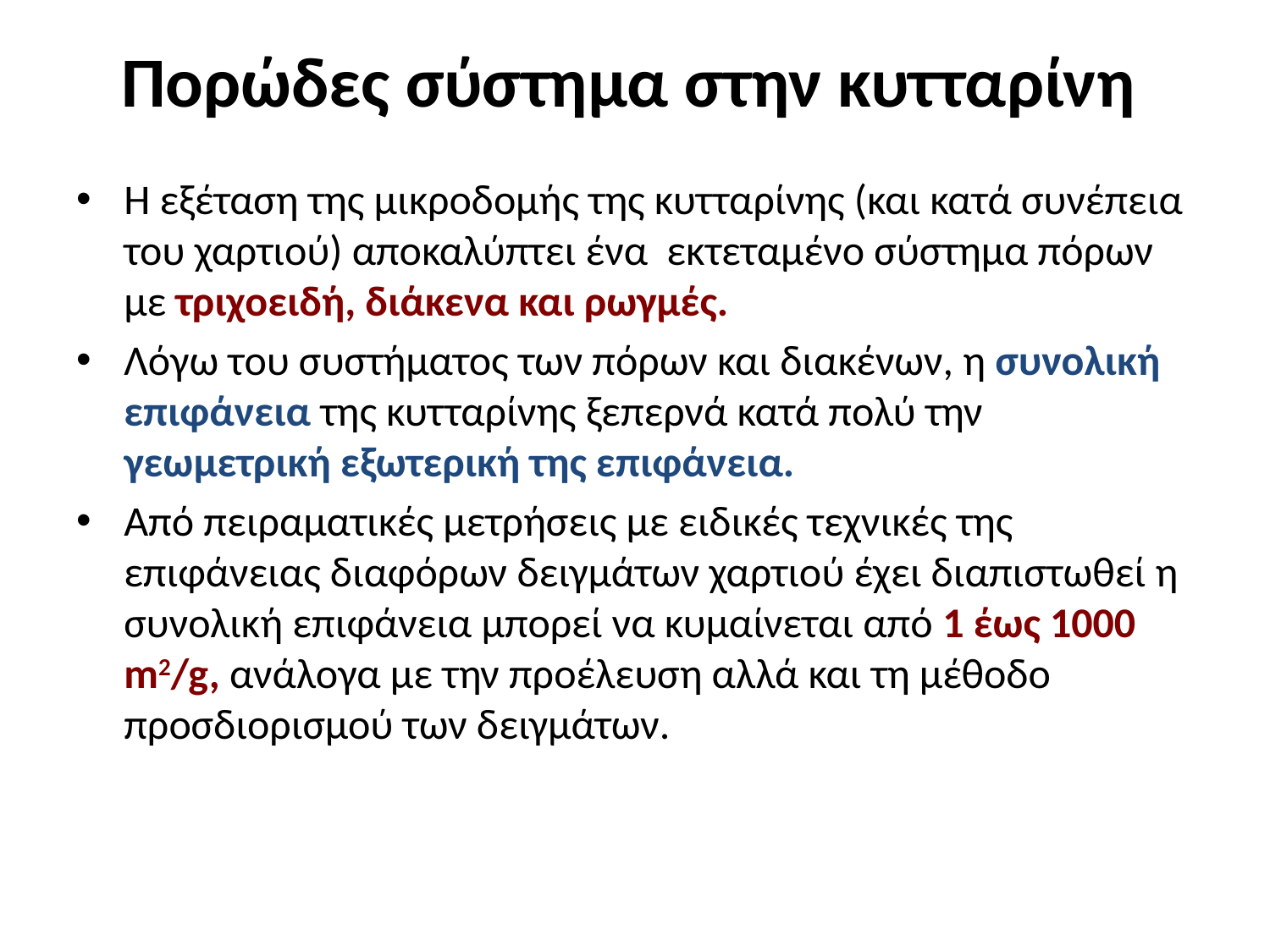

# Πορώδες σύστημα στην κυτταρίνη
Η εξέταση της μικροδομής της κυτταρίνης (και κατά συνέπεια του χαρτιού) αποκαλύπτει ένα  εκτεταμένο σύστημα πόρων με τριχοειδή, διάκενα και ρωγμές.
Λόγω του συστήματος των πόρων και διακένων, η συνολική επιφάνεια της κυτταρίνης ξεπερνά κατά πολύ την γεωμετρική εξωτερική της επιφάνεια.
Από πειραματικές μετρήσεις με ειδικές τεχνικές της επιφάνειας διαφόρων δειγμάτων χαρτιού έχει διαπιστωθεί η συνολική επιφάνεια μπορεί να κυμαίνεται από 1 έως 1000 m2/g, ανάλογα με την προέλευση αλλά και τη μέθοδο προσδιορισμού των δειγμάτων.